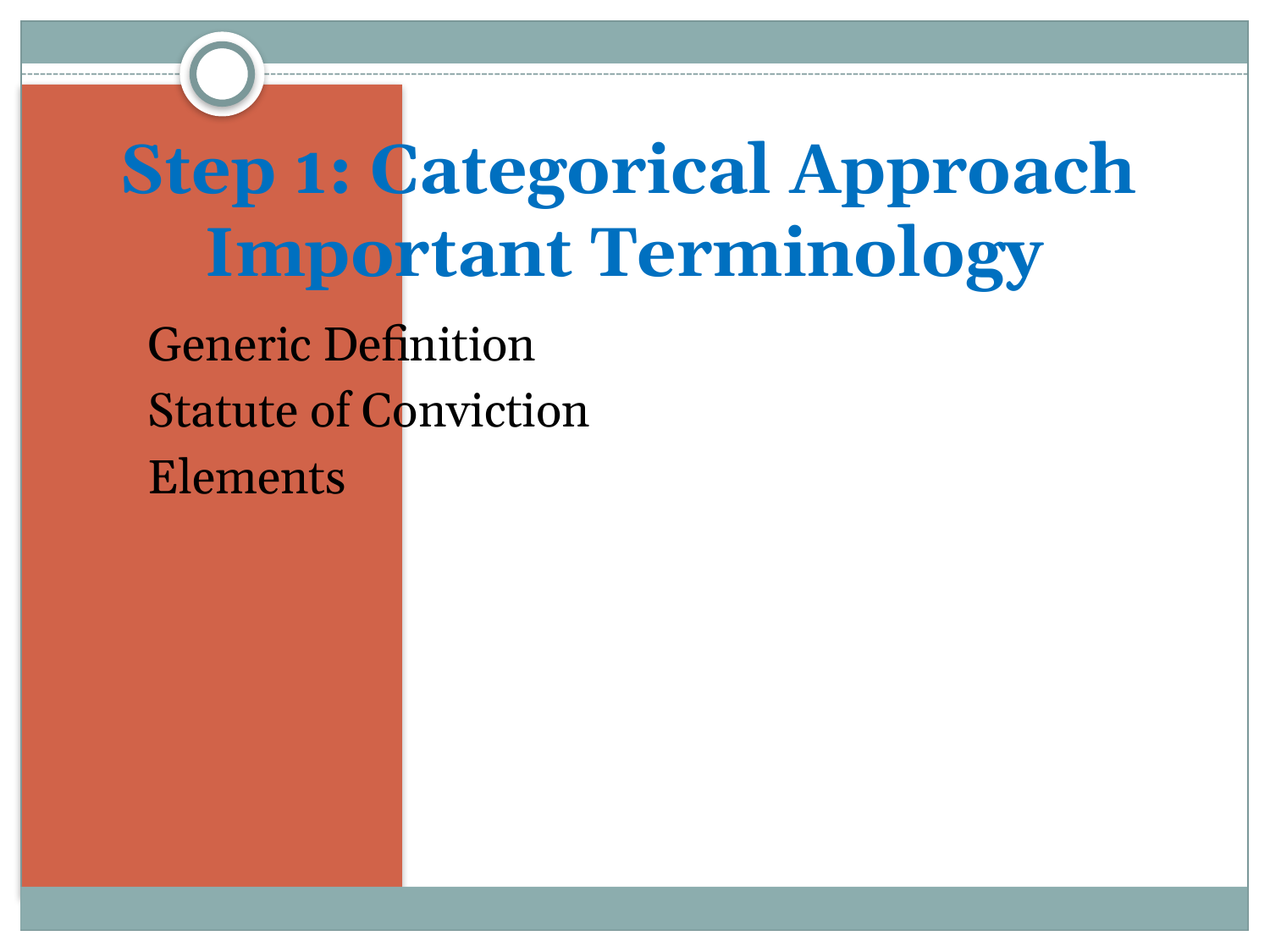

# Step 1: Categorical Approach Important Terminology
Generic Definition
Statute of Conviction
Elements